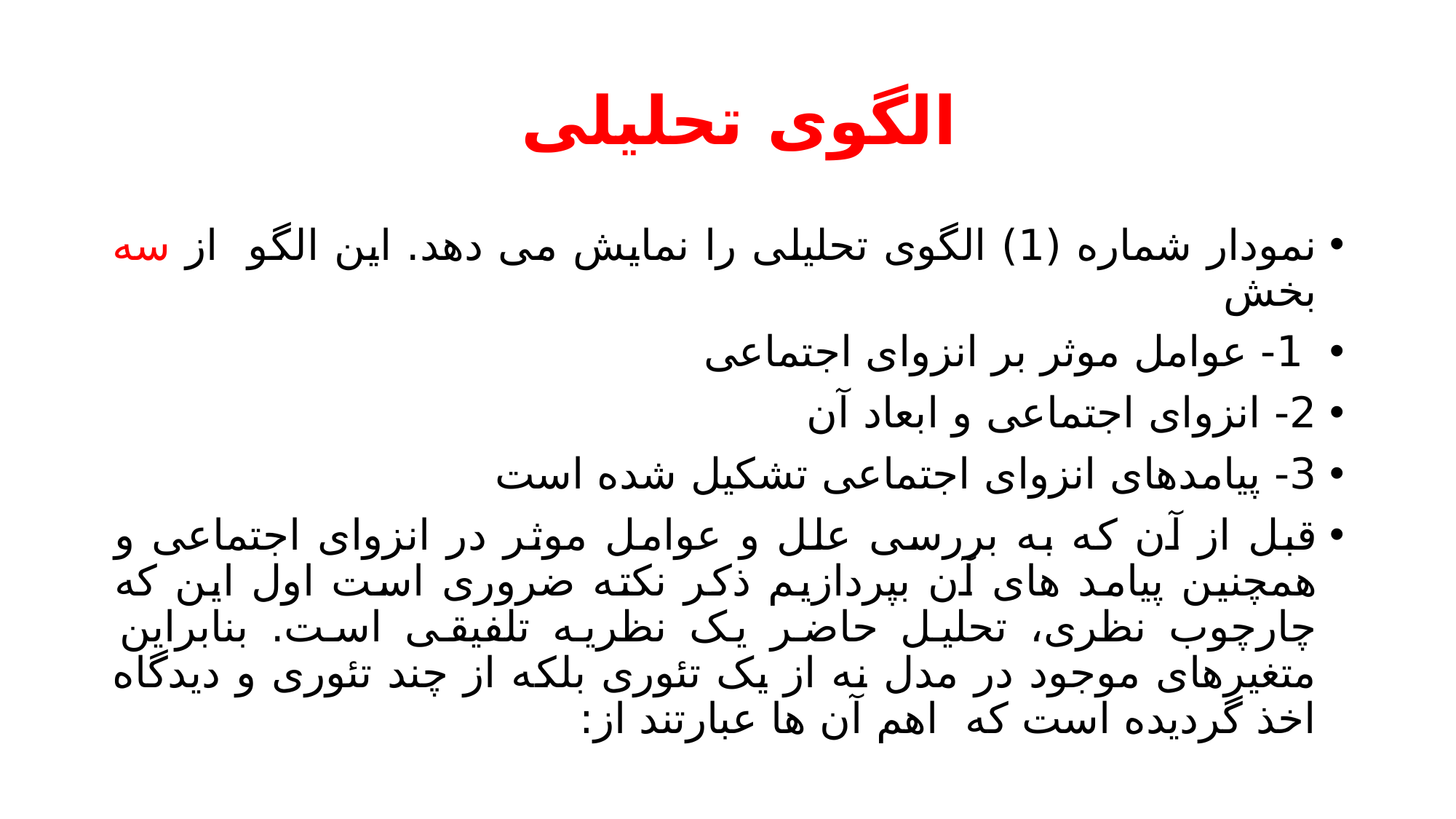

# الگوی تحلیلی
نمودار شماره (1) الگوی تحلیلی را نمایش می دهد. این الگو  از سه بخش
 1- عوامل موثر بر انزوای اجتماعی
2- انزوای اجتماعی و ابعاد آن
3- پیامدهای انزوای اجتماعی تشکیل شده است
قبل از آن که به بررسی علل و عوامل موثر در انزوای اجتماعی و همچنین پیامد های آن بپردازیم ذکر نکته ضروری است اول این که چارچوب نظری، تحلیل حاضر یک نظریه تلفیقی است. بنابراین متغیرهای موجود در مدل نه از یک تئوری بلکه از چند تئوری و دیدگاه اخذ گردیده است که  اهم آن ها عبارتند از: